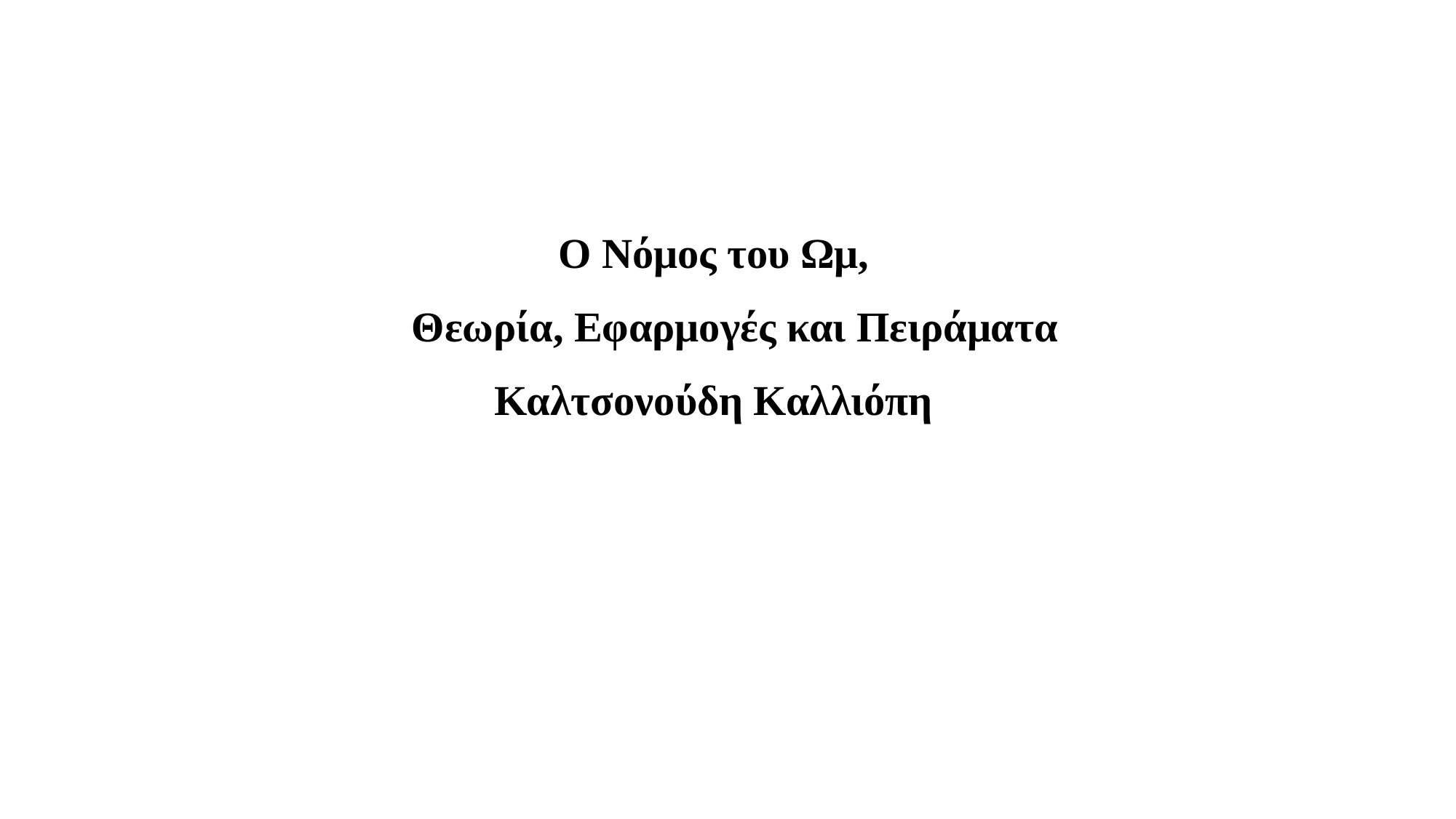

Ο Νόμος του Ωμ,
     Θεωρία, Εφαρμογές και Πειράματα
 Καλτσονούδη Καλλιόπη